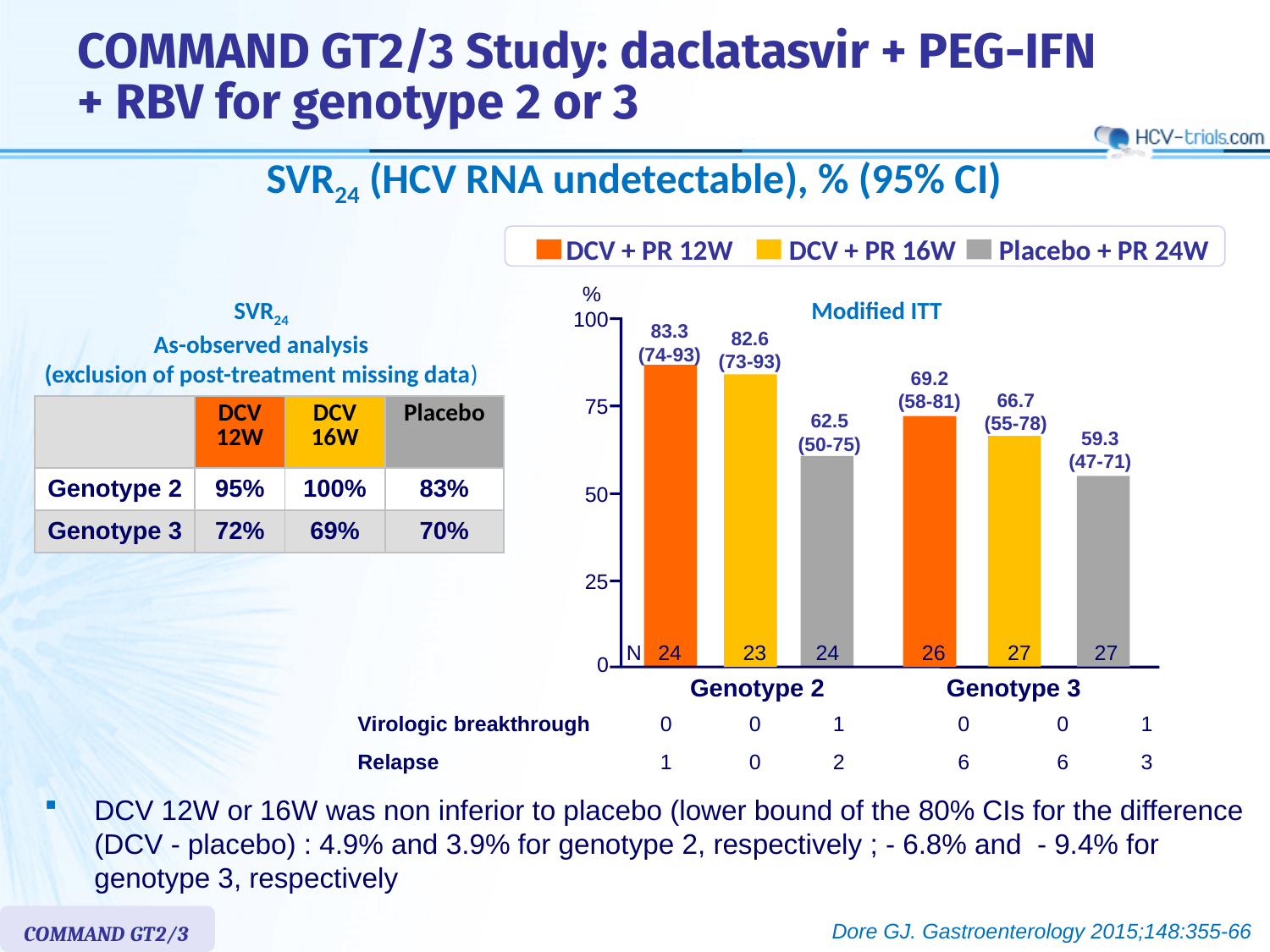

# COMMAND GT2/3 Study: daclatasvir + PEG-IFN + RBV for genotype 2 or 3
SVR24 (HCV RNA undetectable), % (95% CI)

DCV + PR 12W
DCV + PR 16W
Placebo + PR 24W

%
SVR24
As-observed analysis
(exclusion of post-treatment missing data)
Modified ITT
100
83.3
(74-93)
82.6
(73-93)

69.2
(58-81)

66.7
(55-78)
75
62.5
(50-75)
|  | DCV 12W | DCV 16W | Placebo |
| --- | --- | --- | --- |
| Genotype 2 | 95% | 100% | 83% |
| Genotype 3 | 72% | 69% | 70% |

59.3
(47-71)

50

25

N
24
23
24
26
27
27
0
Genotype 2
Genotype 3

| Virologic breakthrough | 0 | 0 | 1 |  | 0 | 0 | 1 |
| --- | --- | --- | --- | --- | --- | --- | --- |
| Relapse | 1 | 0 | 2 |  | 6 | 6 | 3 |
DCV 12W or 16W was non inferior to placebo (lower bound of the 80% CIs for the difference (DCV - placebo) : 4.9% and 3.9% for genotype 2, respectively ; - 6.8% and  - 9.4% for genotype 3, respectively

COMMAND GT2/3
Dore GJ. Gastroenterology 2015;148:355-66